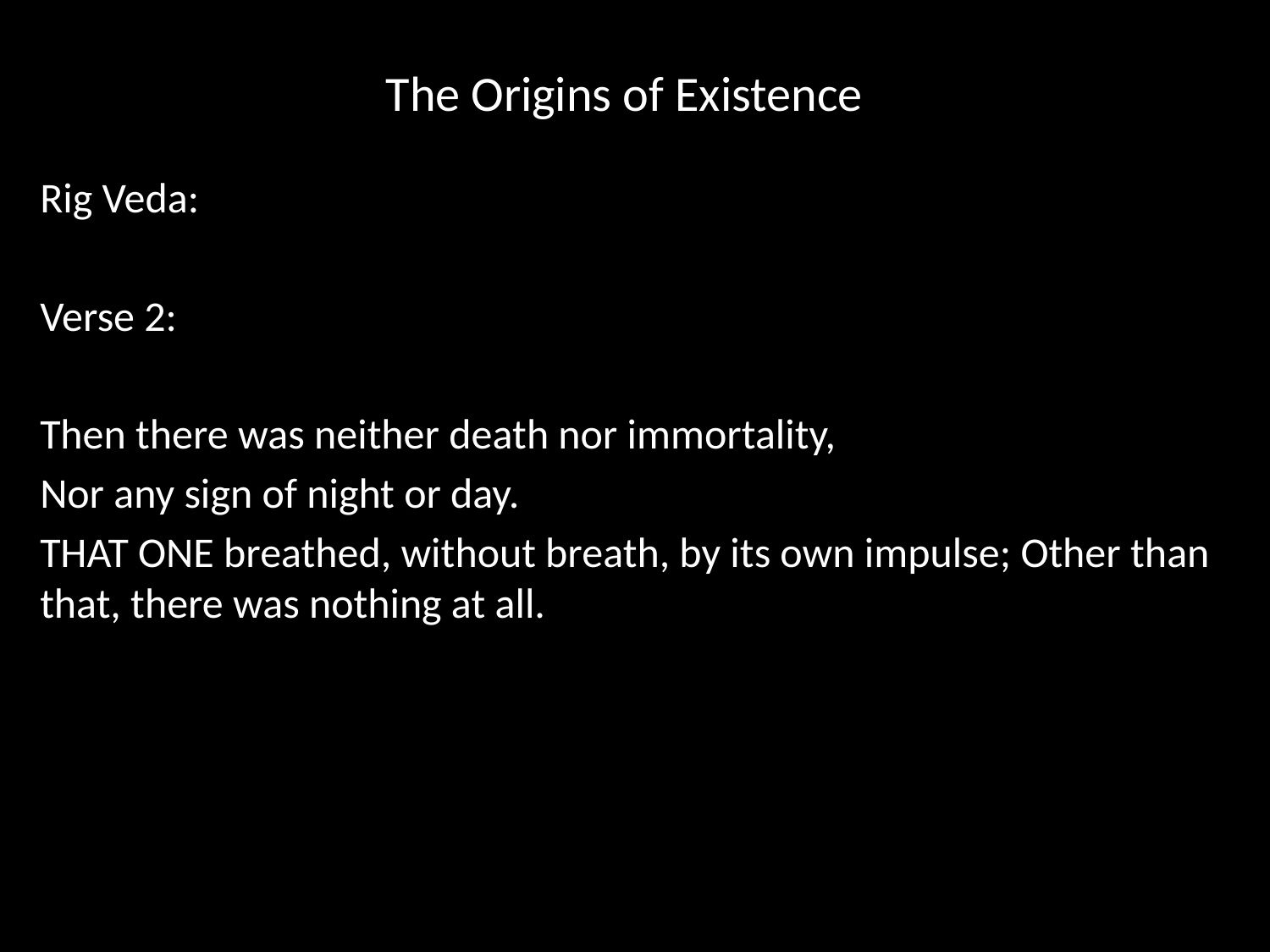

# The Origins of Existence
Rig Veda:

Verse 2:

Then there was neither death nor immortality,
Nor any sign of night or day.
THAT ONE breathed, without breath, by its own impulse; Other than that, there was nothing at all.